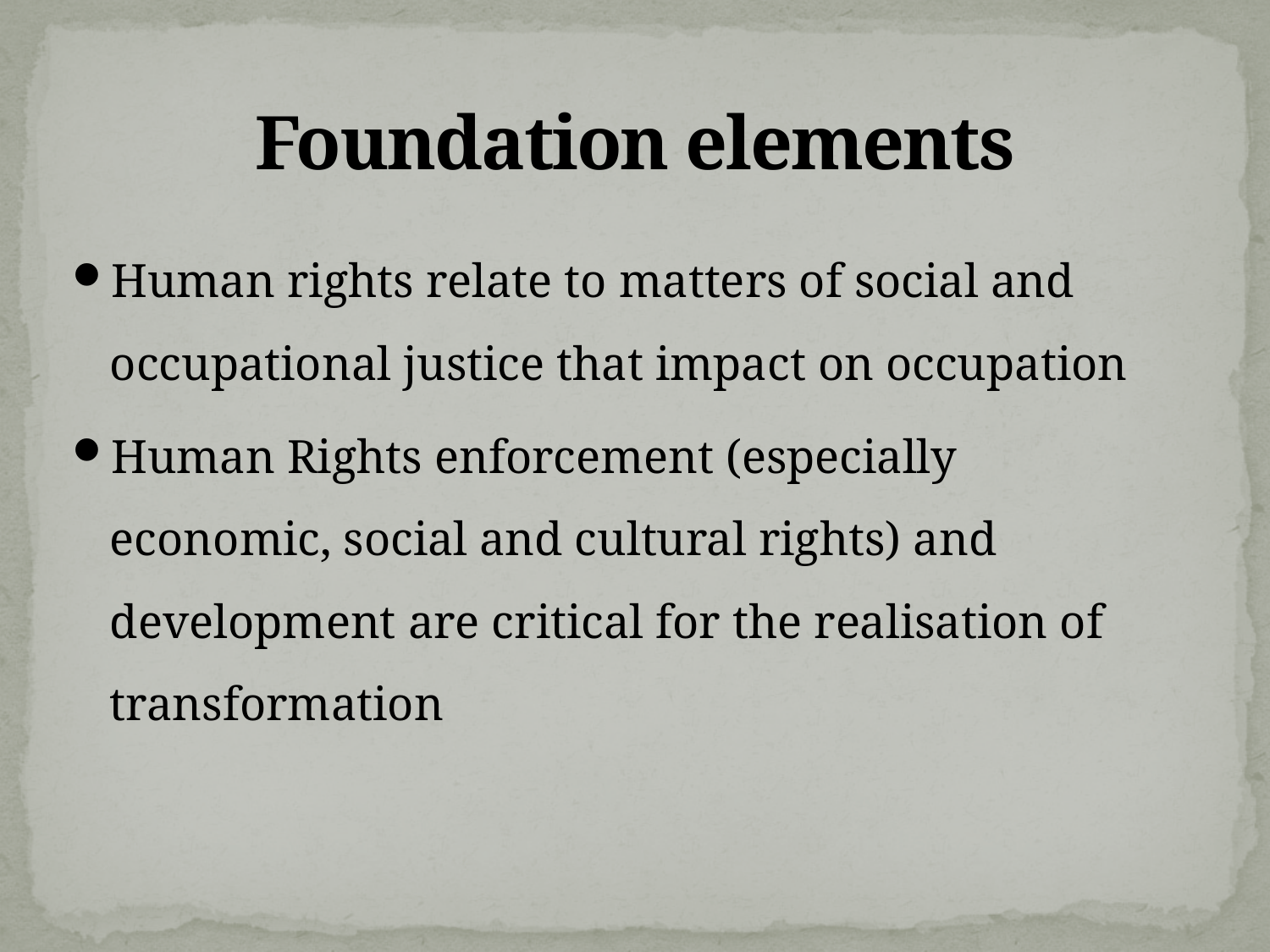

# Foundation elements
Human rights relate to matters of social and occupational justice that impact on occupation
Human Rights enforcement (especially economic, social and cultural rights) and development are critical for the realisation of transformation